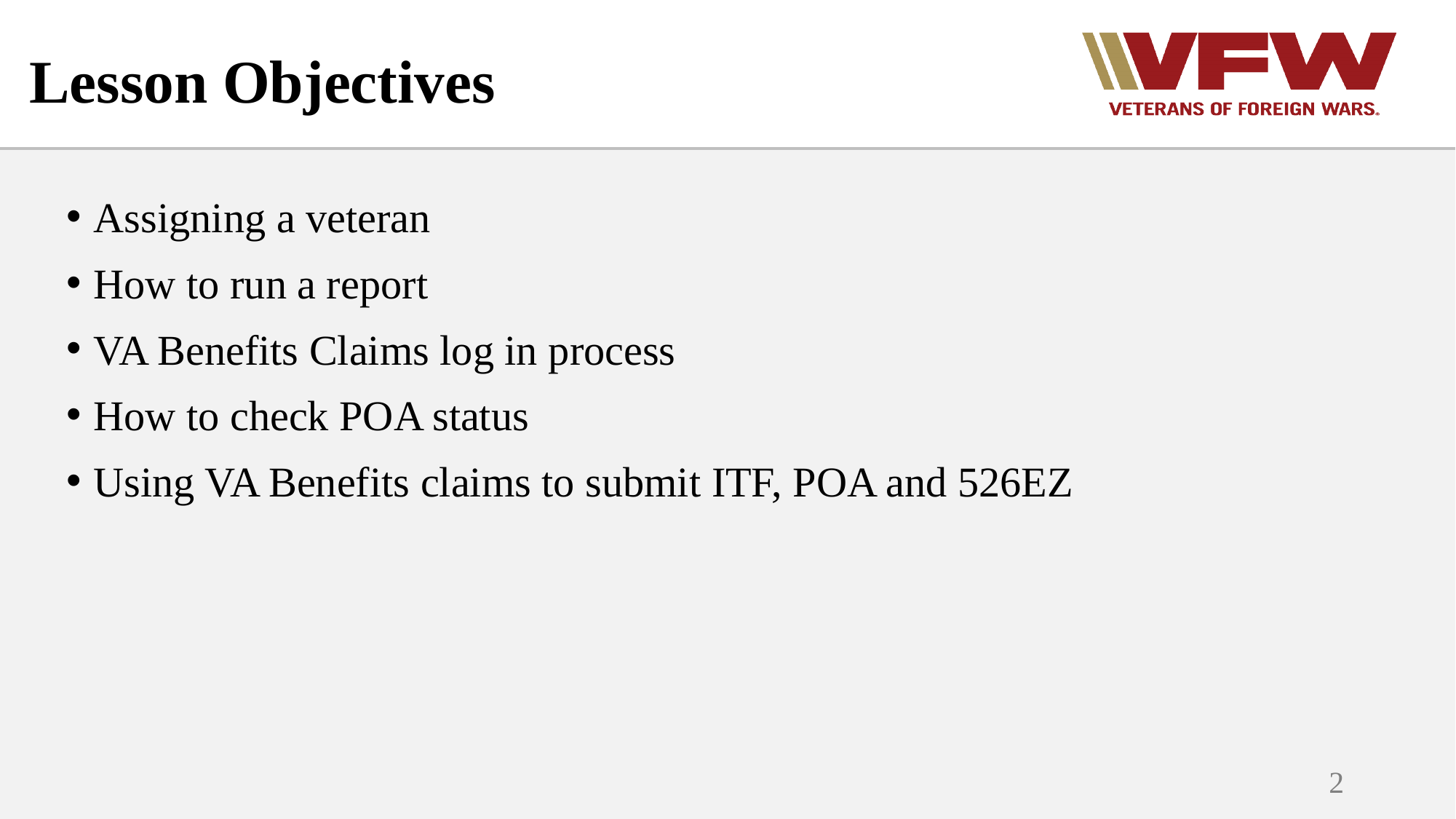

# Lesson Objectives
Assigning a veteran
How to run a report
VA Benefits Claims log in process
How to check POA status
Using VA Benefits claims to submit ITF, POA and 526EZ

2